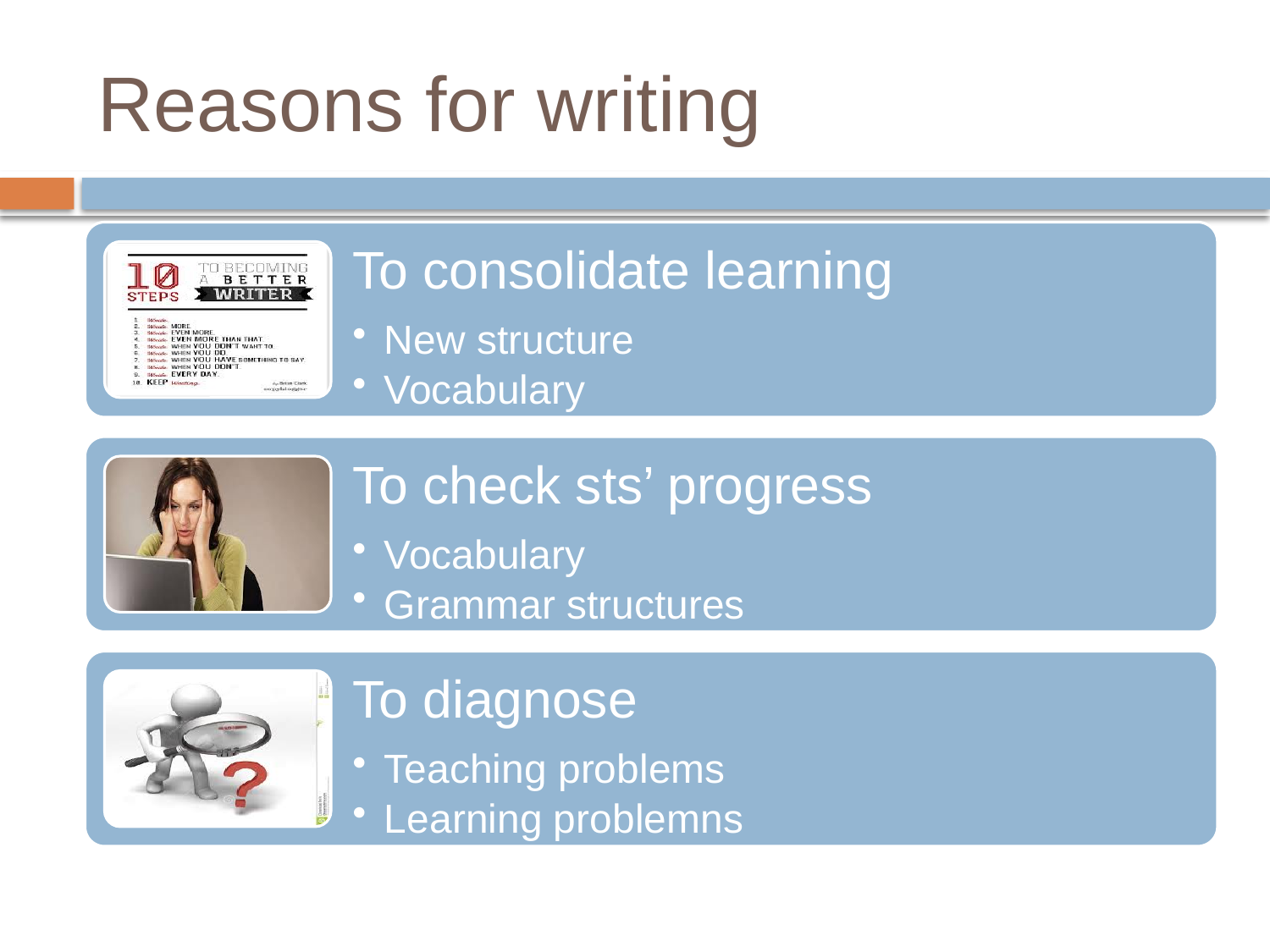

# Reasons for writing
To consolidate learning
New structure
Vocabulary
To check sts’ progress
Vocabulary
Grammar structures
To diagnose
Teaching problems
Learning problemns